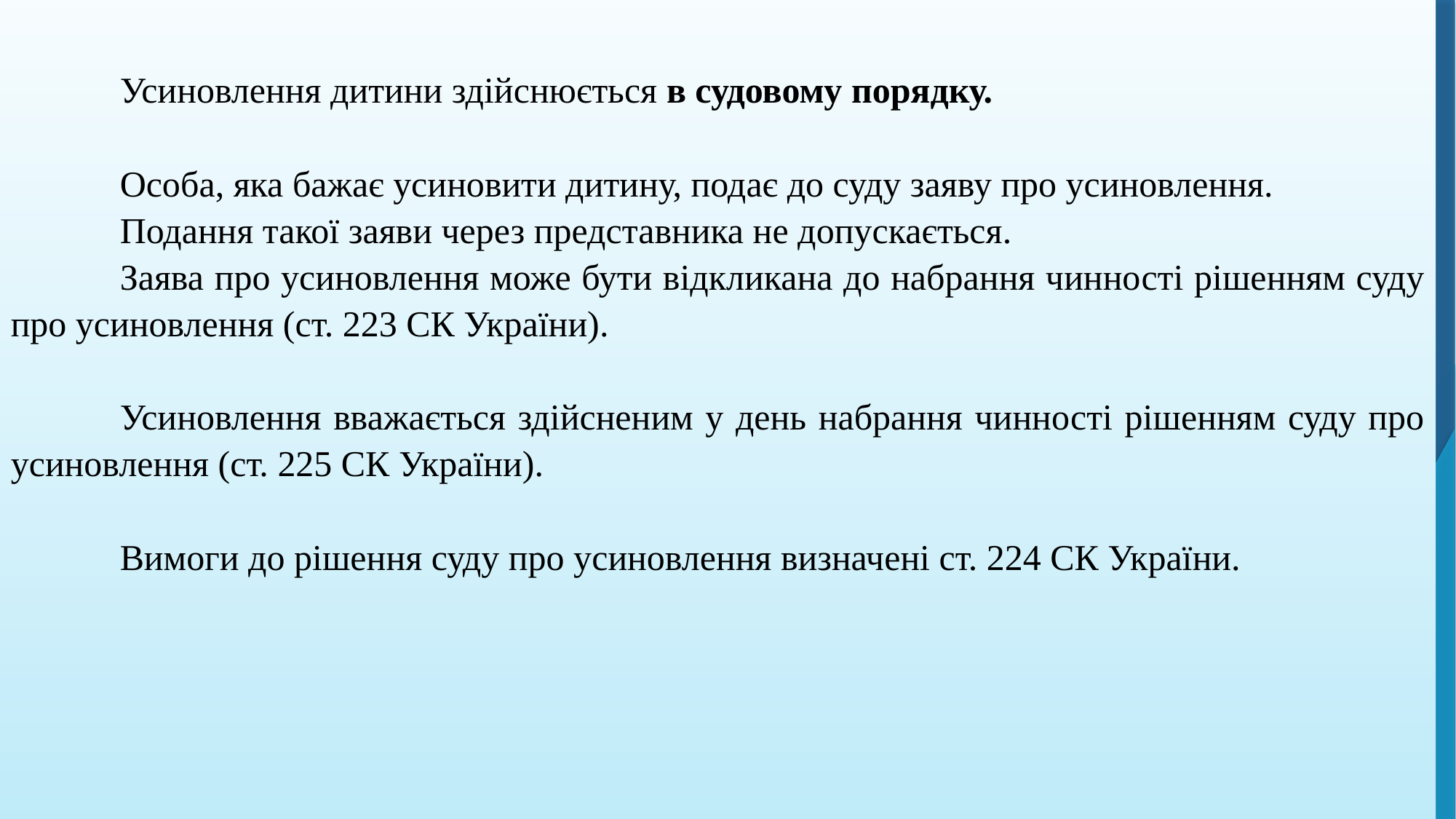

Усиновлення дитини здійснюється в судовому порядку.

	Особа, яка бажає усиновити дитину, подає до суду заяву про усиновлення.
   	Подання такої заяви через представника не допускається.
	Заява про усиновлення може бути відкликана до набрання чинності рішенням суду про усиновлення (ст. 223 СК України).

	Усиновлення вважається здійсненим у день набрання чинності рішенням суду про усиновлення (ст. 225 СК України).

	Вимоги до рішення суду про усиновлення визначені ст. 224 СК України.